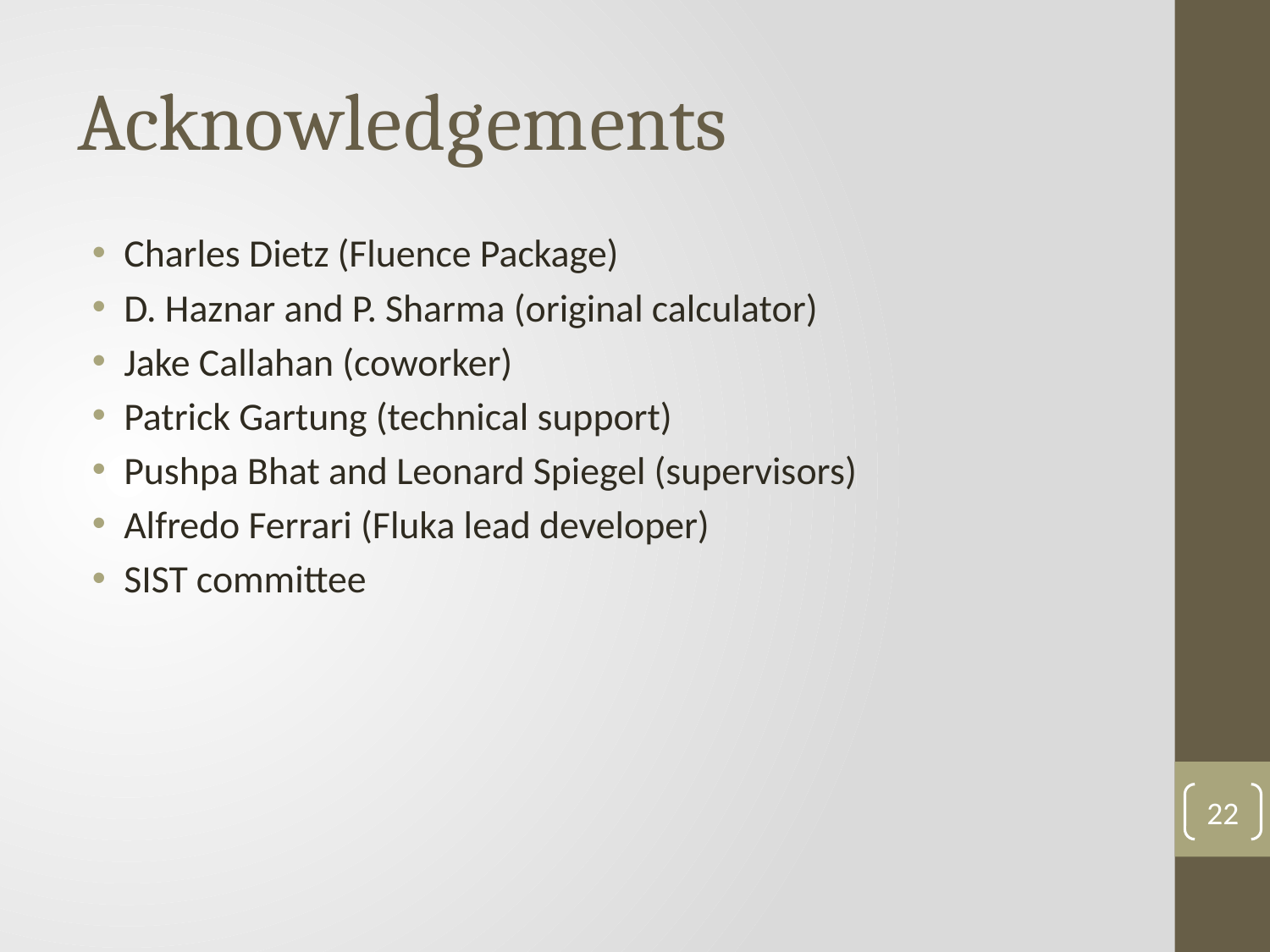

# Acknowledgements
Charles Dietz (Fluence Package)
D. Haznar and P. Sharma (original calculator)
Jake Callahan (coworker)
Patrick Gartung (technical support)
Pushpa Bhat and Leonard Spiegel (supervisors)
Alfredo Ferrari (Fluka lead developer)
SIST committee
22